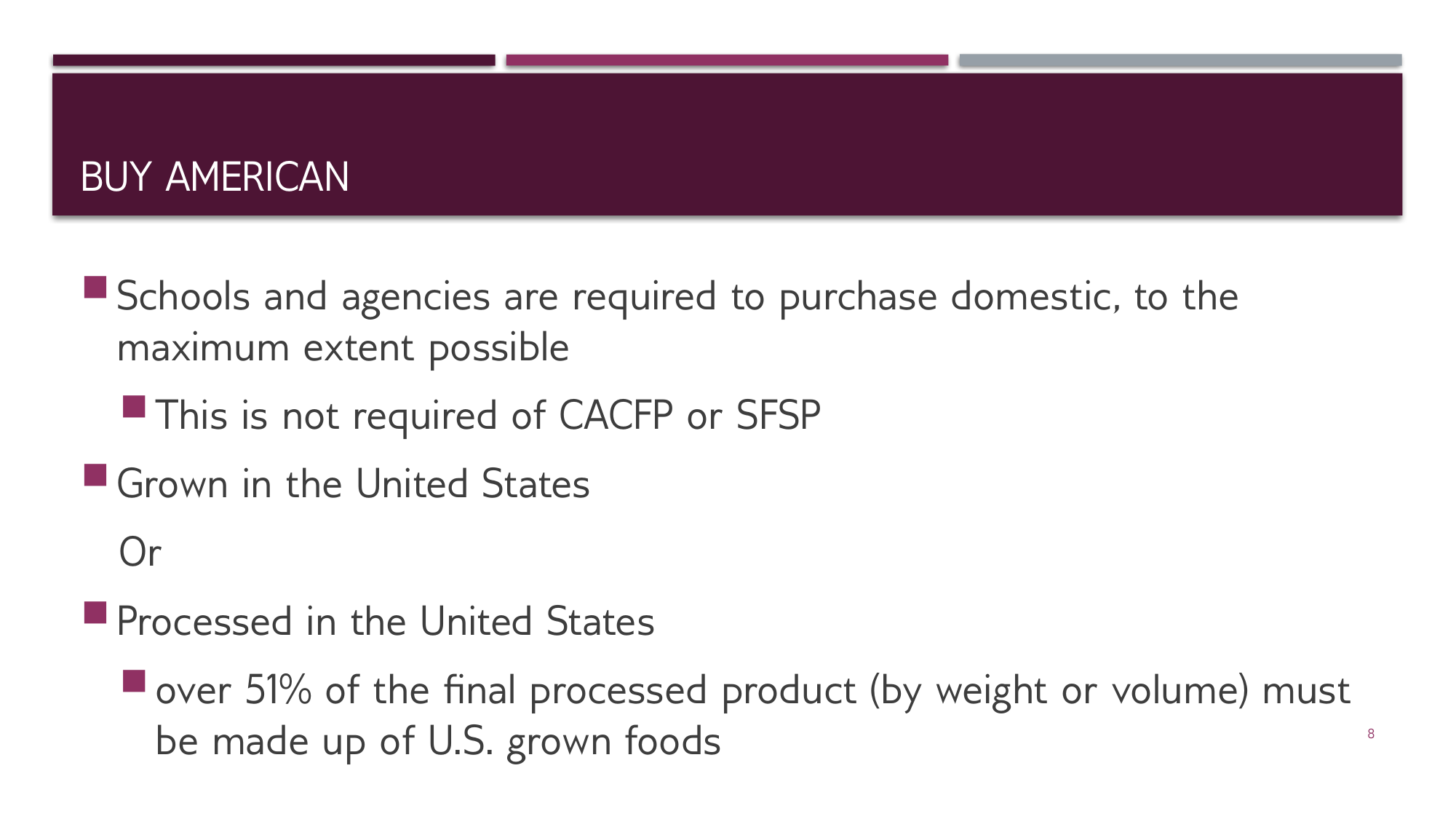

# Buy American
Schools and agencies are required to purchase domestic, to the maximum extent possible
This is not required of CACFP or SFSP
Grown in the United States
Or
Processed in the United States
over 51% of the final processed product (by weight or volume) must be made up of U.S. grown foods
8